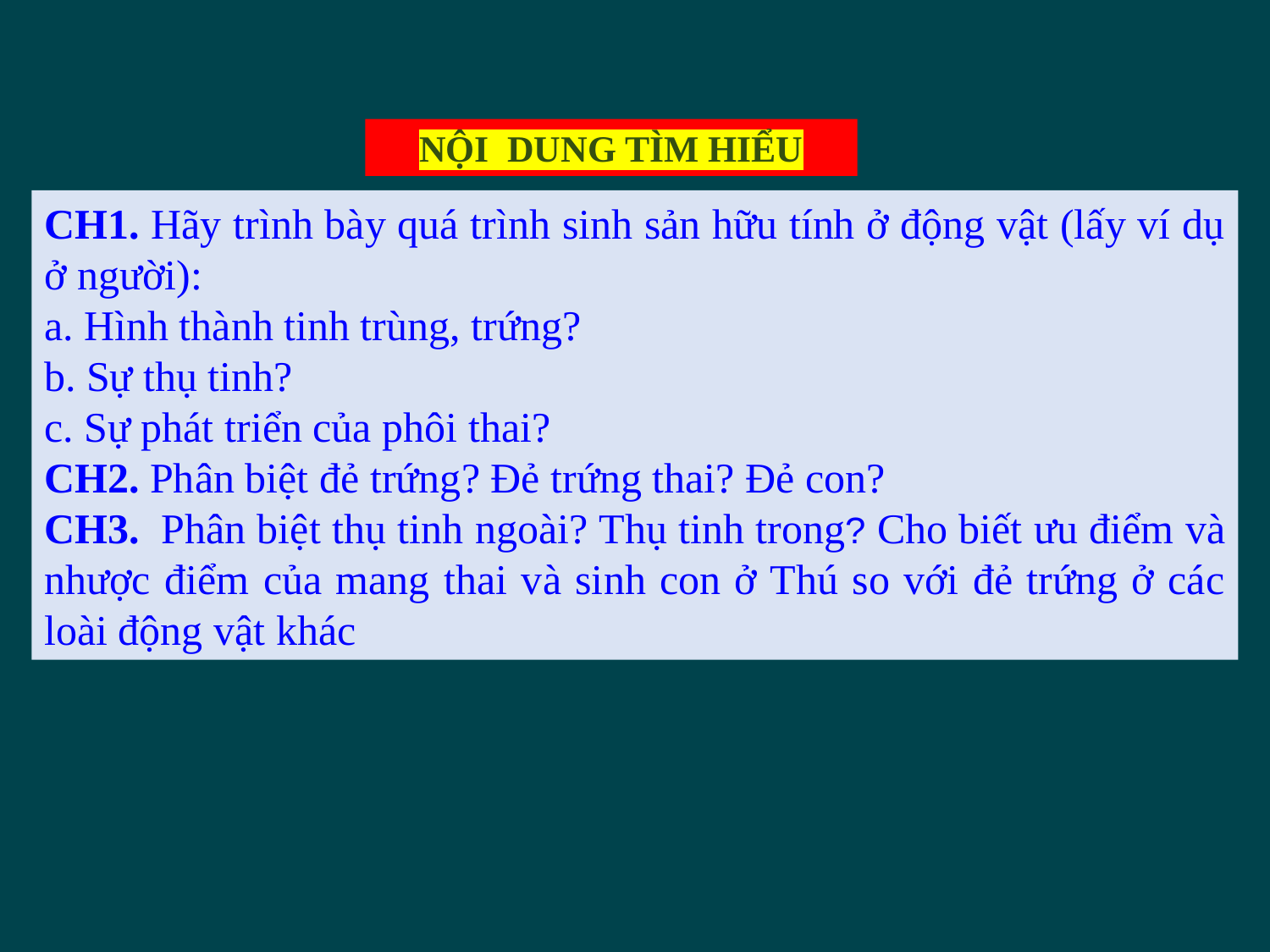

NỘI  DUNG TÌM HIỂU
CH1. Hãy trình bày quá trình sinh sản hữu tính ở động vật (lấy ví dụ ở người):
a. Hình thành tinh trùng, trứng?
b. Sự thụ tinh?
c. Sự phát triển của phôi thai?
CH2. Phân biệt đẻ trứng? Đẻ trứng thai? Đẻ con?
CH3.  Phân biệt thụ tinh ngoài? Thụ tinh trong? Cho biết ưu điểm và nhược điểm của mang thai và sinh con ở Thú so với đẻ trứng ở các loài động vật khác